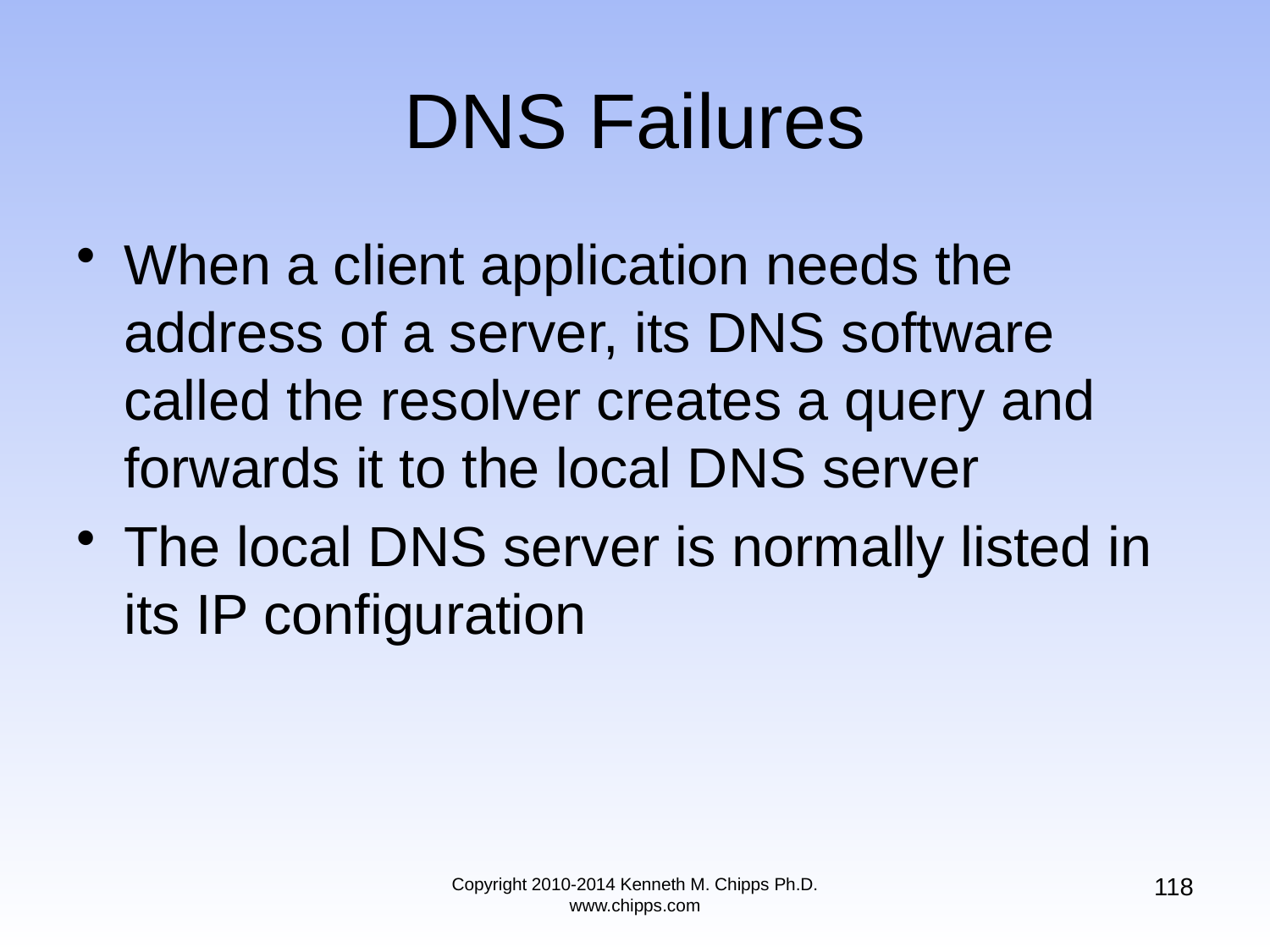

# DNS Failures
When a client application needs the address of a server, its DNS software called the resolver creates a query and forwards it to the local DNS server
The local DNS server is normally listed in its IP configuration
118
Copyright 2010-2014 Kenneth M. Chipps Ph.D. www.chipps.com